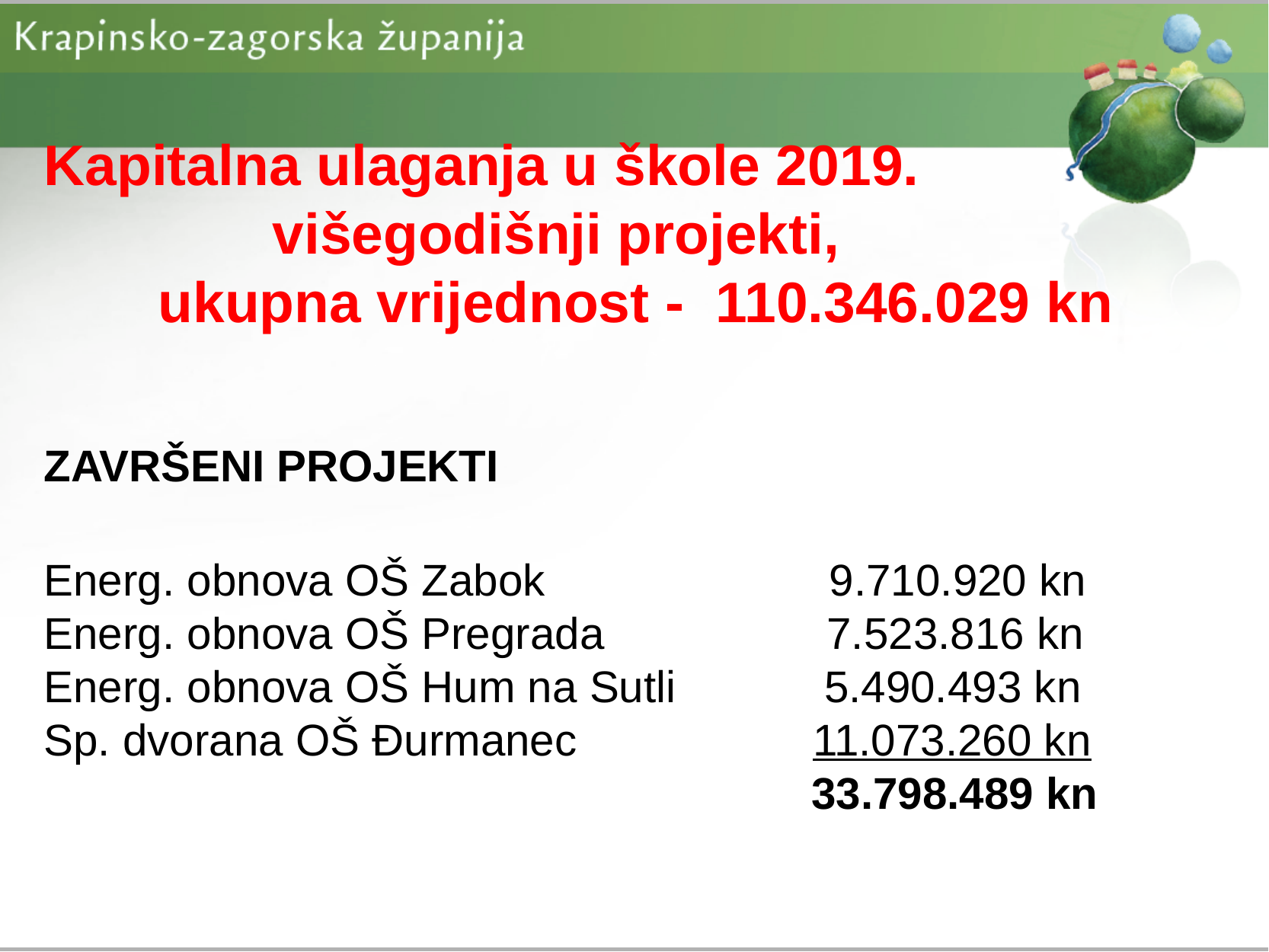

# Kapitalna ulaganja u škole 2019. višegodišnji projekti, ukupna vrijednost -  110.346.029 kn

ZAVRŠENI PROJEKTI

Energ. obnova OŠ Zabok                       9.710.920 kn
Energ. obnova OŠ Pregrada                  7.523.816 kn
Energ. obnova OŠ Hum na Sutli            5.490.493 kn
Sp. dvorana OŠ Đurmanec                   11.073.260 kn
                                                              33.798.489 kn